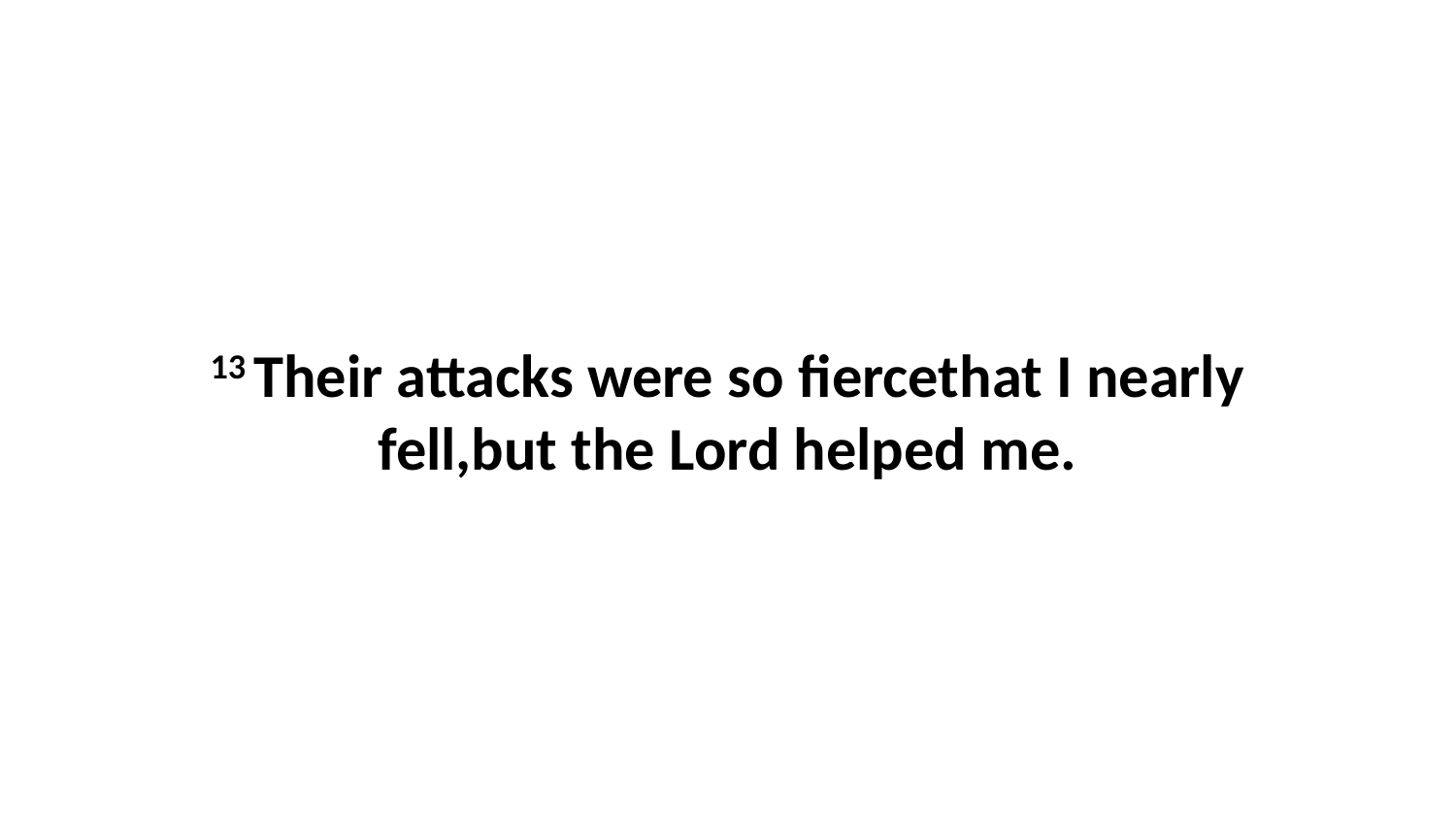

13 Their attacks were so fiercethat I nearly fell,but the Lord helped me.